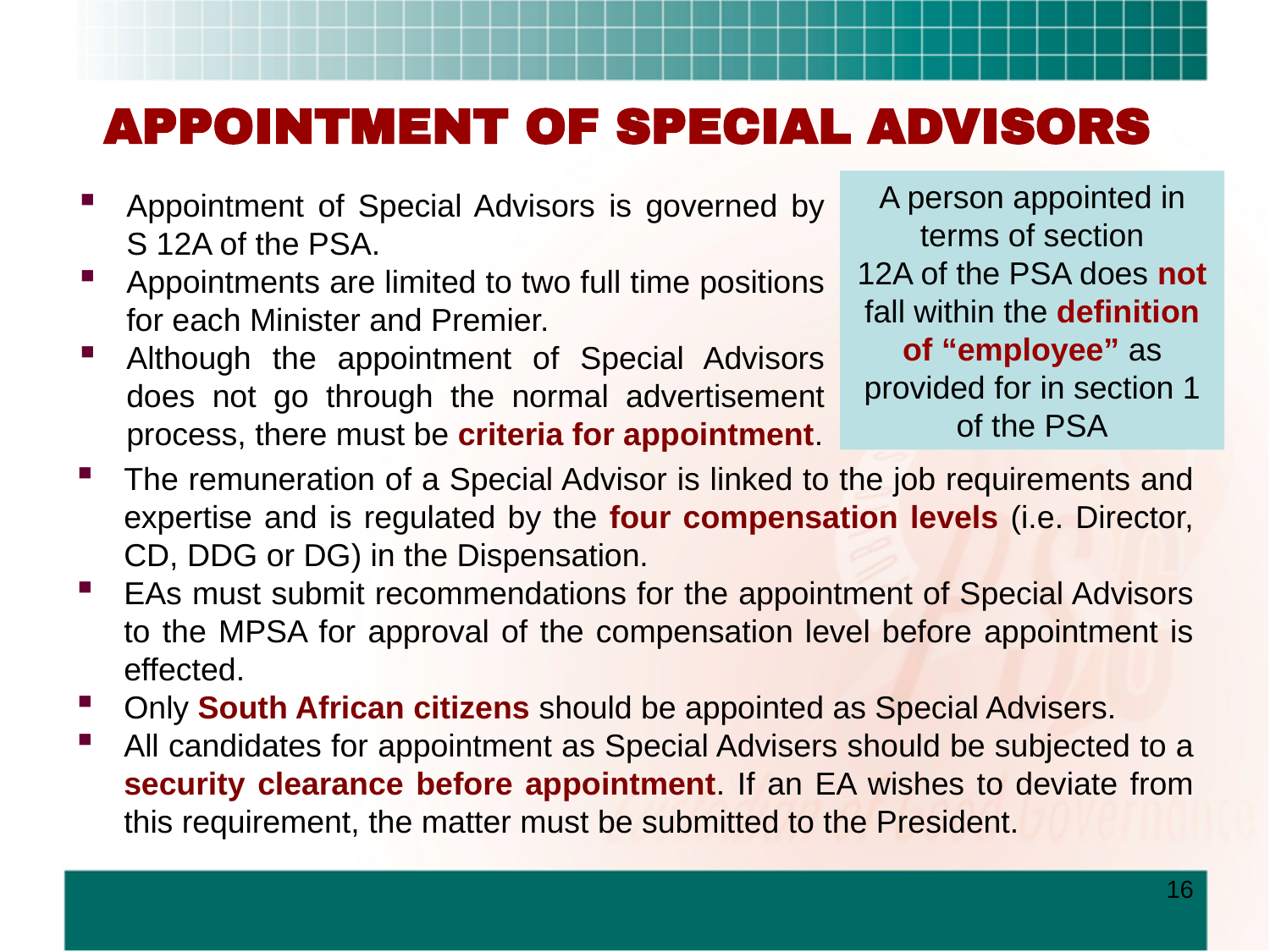

# APPOINTMENT OF SPECIAL ADVISORS
A person appointed in terms of section
12A of the PSA does not fall within the definition of “employee” as provided for in section 1 of the PSA
Appointment of Special Advisors is governed by S 12A of the PSA.
Appointments are limited to two full time positions for each Minister and Premier.
Although the appointment of Special Advisors does not go through the normal advertisement process, there must be criteria for appointment.
The remuneration of a Special Advisor is linked to the job requirements and expertise and is regulated by the four compensation levels (i.e. Director, CD, DDG or DG) in the Dispensation.
EAs must submit recommendations for the appointment of Special Advisors to the MPSA for approval of the compensation level before appointment is effected.
Only South African citizens should be appointed as Special Advisers.
All candidates for appointment as Special Advisers should be subjected to a security clearance before appointment. If an EA wishes to deviate from this requirement, the matter must be submitted to the President.
16